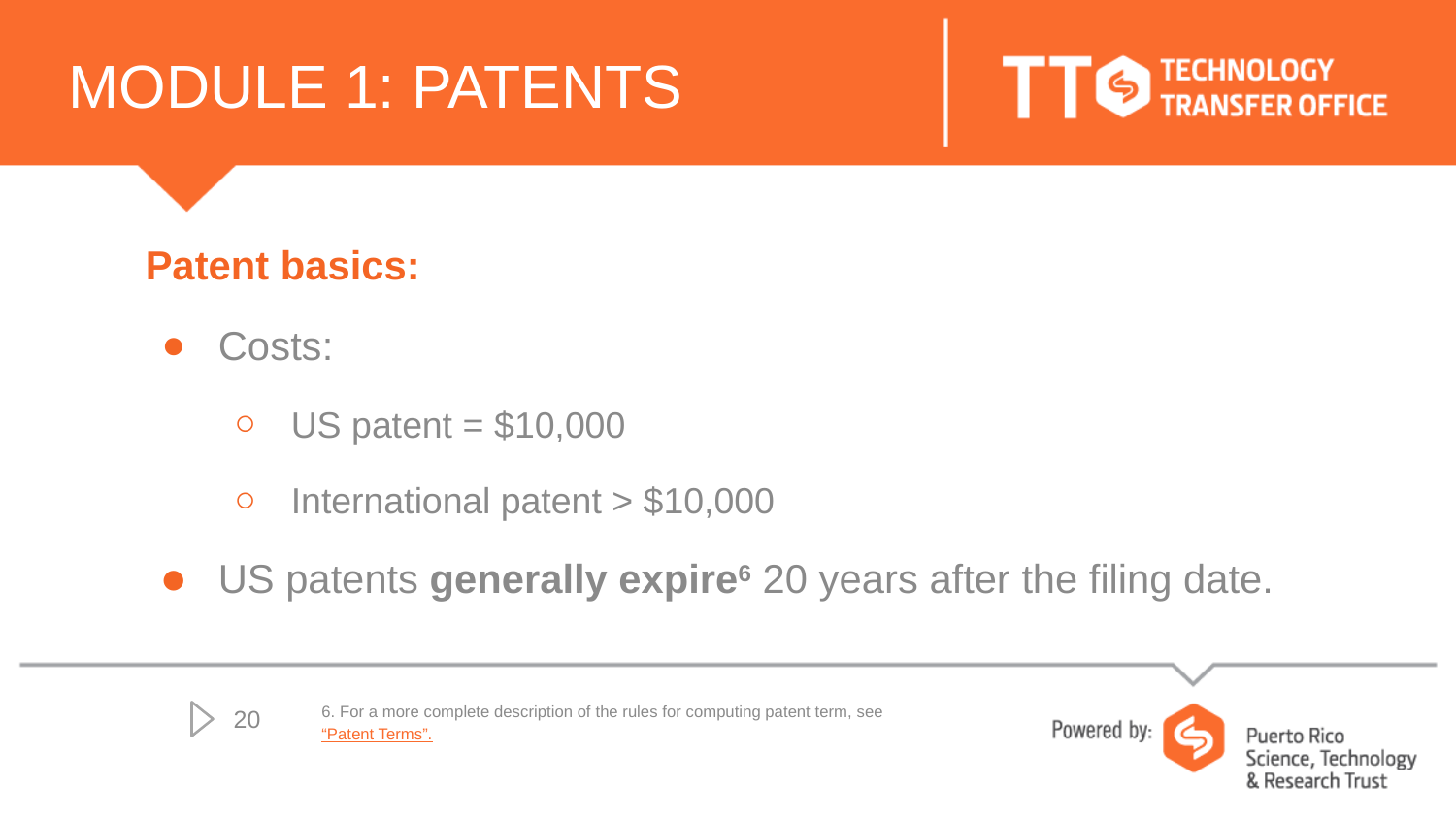

# MODULE 1: PATENTS
Patent basics:
Costs:
US patent = $10,000
International patent > $10,000
US patents generally expire6 20 years after the filing date.

20
6. For a more complete description of the rules for computing patent term, see “Patent Terms”.